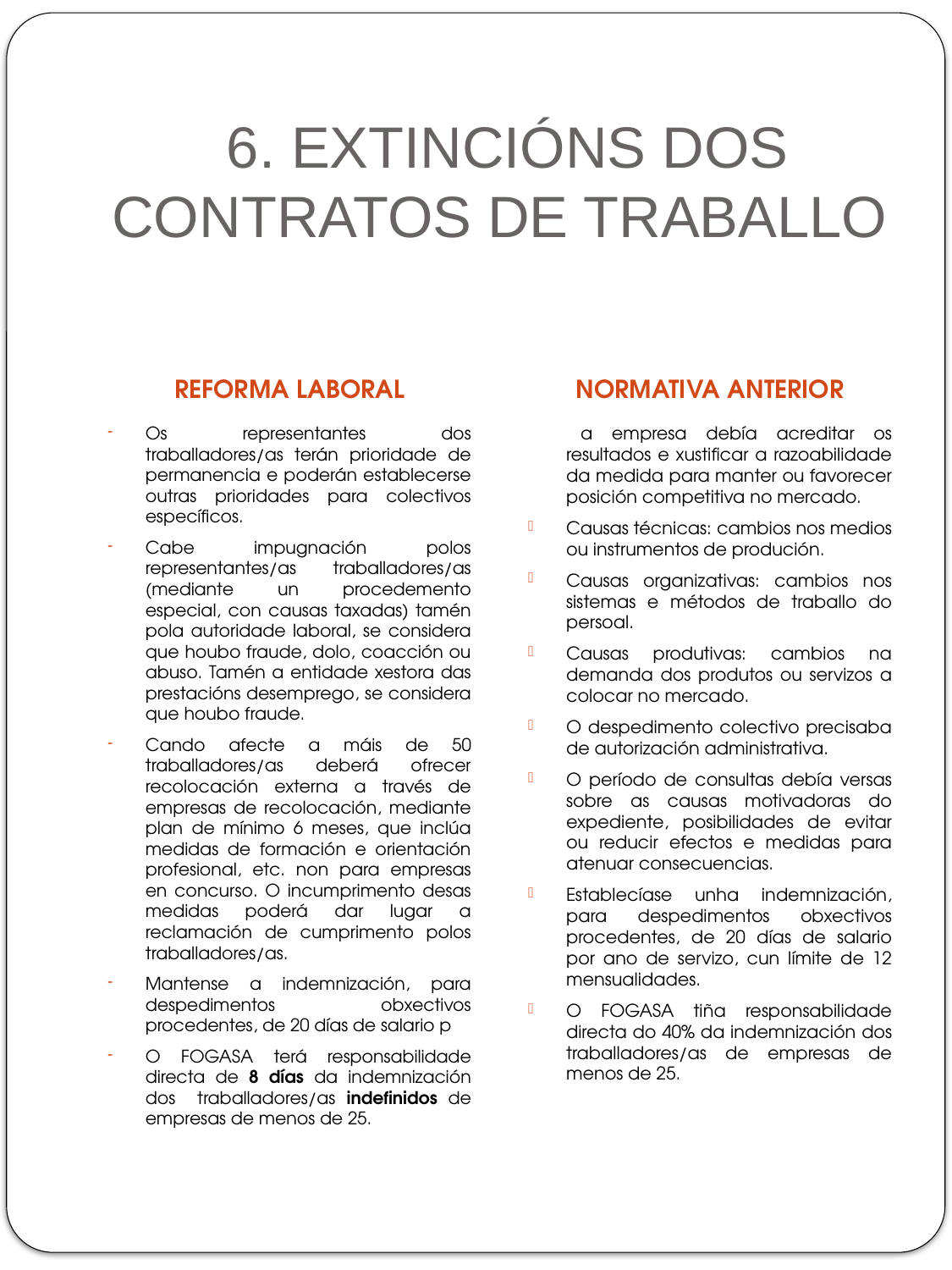

# 6. EXTINCIÓNS DOS CONTRATOS DE TRABALLO
REFORMA LABORAL
NORMATIVA ANTERIOR
Os representantes dos traballadores/as terán prioridade de permanencia e poderán establecerse outras prioridades para colectivos específicos.
Cabe impugnación polos representantes/as traballadores/as (mediante un procedemento especial, con causas taxadas) tamén pola autoridade laboral, se considera que houbo fraude, dolo, coacción ou abuso. Tamén a entidade xestora das prestacións desemprego, se considera que houbo fraude.
Cando afecte a máis de 50 traballadores/as deberá ofrecer recolocación externa a través de empresas de recolocación, mediante plan de mínimo 6 meses, que inclúa medidas de formación e orientación profesional, etc. non para empresas en concurso. O incumprimento desas medidas poderá dar lugar a reclamación de cumprimento polos traballadores/as.
Mantense a indemnización, para despedimentos obxectivos procedentes, de 20 días de salario p
O FOGASA terá responsabilidade directa de 8 días da indemnización dos  traballadores/as indefinidos de empresas de menos de 25.

 	a empresa debía acreditar os resultados e xustificar a razoabilidade da medida para manter ou favorecer posición competitiva no mercado.
Causas técnicas: cambios nos medios ou instrumentos de produción.
Causas organizativas: cambios nos sistemas e métodos de traballo do persoal.
Causas produtivas: cambios na demanda dos produtos ou servizos a colocar no mercado.
O despedimento colectivo precisaba de autorización administrativa.
O período de consultas debía versas sobre as causas motivadoras do expediente, posibilidades de evitar ou reducir efectos e medidas para atenuar consecuencias.
Establecíase unha indemnización, para despedimentos obxectivos procedentes, de 20 días de salario por ano de servizo, cun límite de 12 mensualidades.
O FOGASA tiña responsabilidade directa do 40% da indemnización dos traballadores/as de empresas de menos de 25.